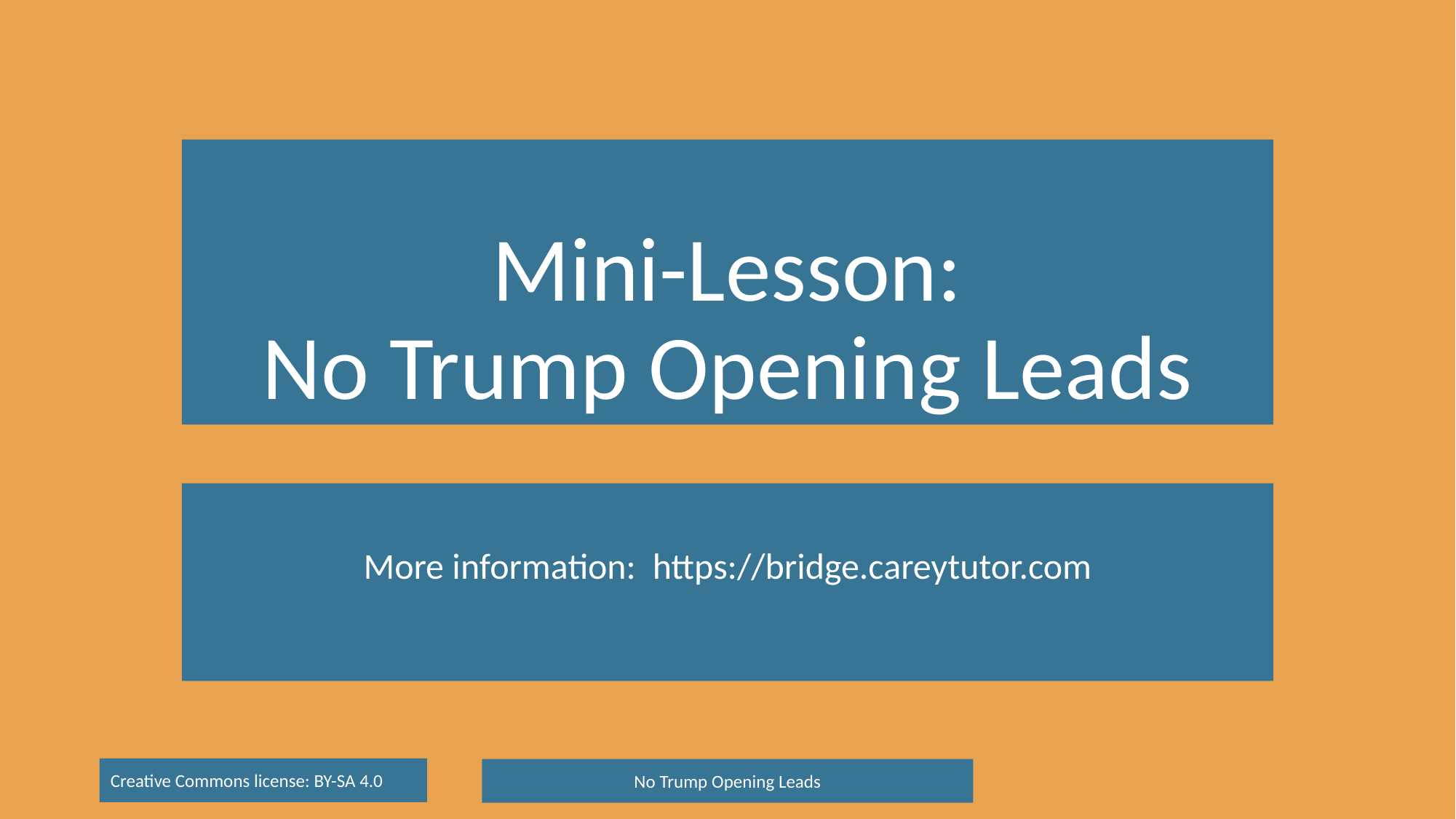

# Mini-Lesson: No Trump Opening Leads

More information:  https://bridge.careytutor.com
No Trump Opening Leads